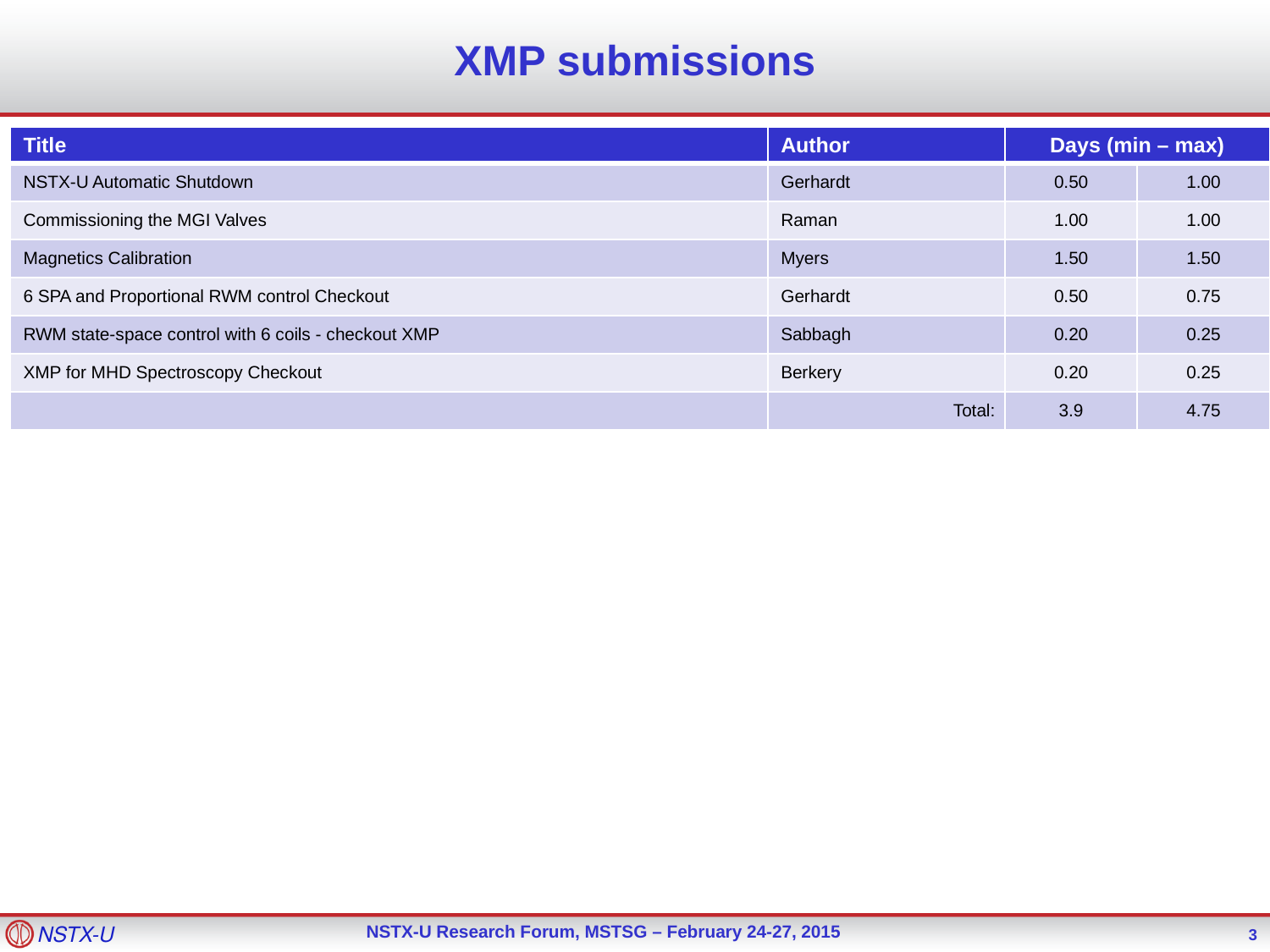

# XMP submissions
| Title | Author | Days (min – max) |  |
| --- | --- | --- | --- |
| NSTX-U Automatic Shutdown | Gerhardt | 0.50 | 1.00 |
| Commissioning the MGI Valves | Raman | 1.00 | 1.00 |
| Magnetics Calibration | Myers | 1.50 | 1.50 |
| 6 SPA and Proportional RWM control Checkout | Gerhardt | 0.50 | 0.75 |
| RWM state-space control with 6 coils - checkout XMP | Sabbagh | 0.20 | 0.25 |
| XMP for MHD Spectroscopy Checkout | Berkery | 0.20 | 0.25 |
|  | Total: | 3.9 | 4.75 |
3